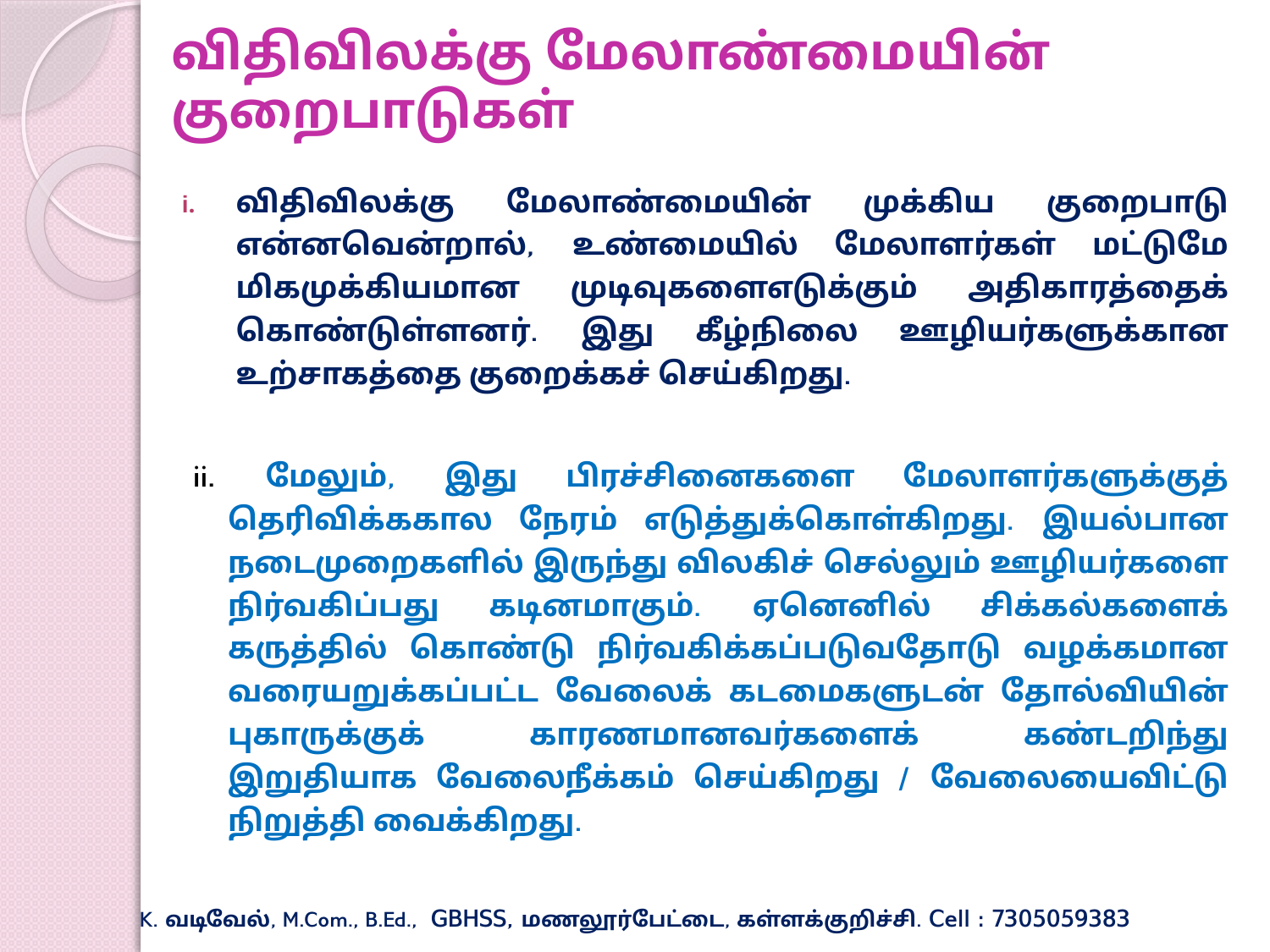

# விதிவிலக்கு மேலாண்மையின் குறைபாடுகள்
விதிவிலக்கு மேலாண்மையின் முக்கிய குறைபாடு என்னவென்றால், உண்மையில் மேலாளர்கள் மட்டுமே மிகமுக்கியமான முடிவுகளைஎடுக்கும் அதிகாரத்தைக் கொண்டுள்ளனர். இது கீழ்நிலை ஊழியர்களுக்கான உற்சாகத்தை குறைக்கச் செய்கிறது.

ii. மேலும், இது பிரச்சினைகளை மேலாளர்களுக்குத் தெரிவிக்ககால நேரம் எடுத்துக்கொள்கிறது. இயல்பான நடைமுறைகளில் இருந்து விலகிச் செல்லும் ஊழியர்களை நிர்வகிப்பது கடினமாகும். ஏனெனில் சிக்கல்களைக் கருத்தில் கொண்டு நிர்வகிக்கப்படுவதோடு வழக்கமான வரையறுக்கப்பட்ட வேலைக் கடமைகளுடன் தோல்வியின் புகாருக்குக் காரணமானவர்களைக் கண்டறிந்து இறுதியாக வேலைநீக்கம் செய்கிறது / வேலையைவிட்டு நிறுத்தி வைக்கிறது.
K. வடிவேல், M.Com., B.Ed.,  GBHSS, மணலூர்பேட்டை, கள்ளக்குறிச்சி. Cell : 7305059383